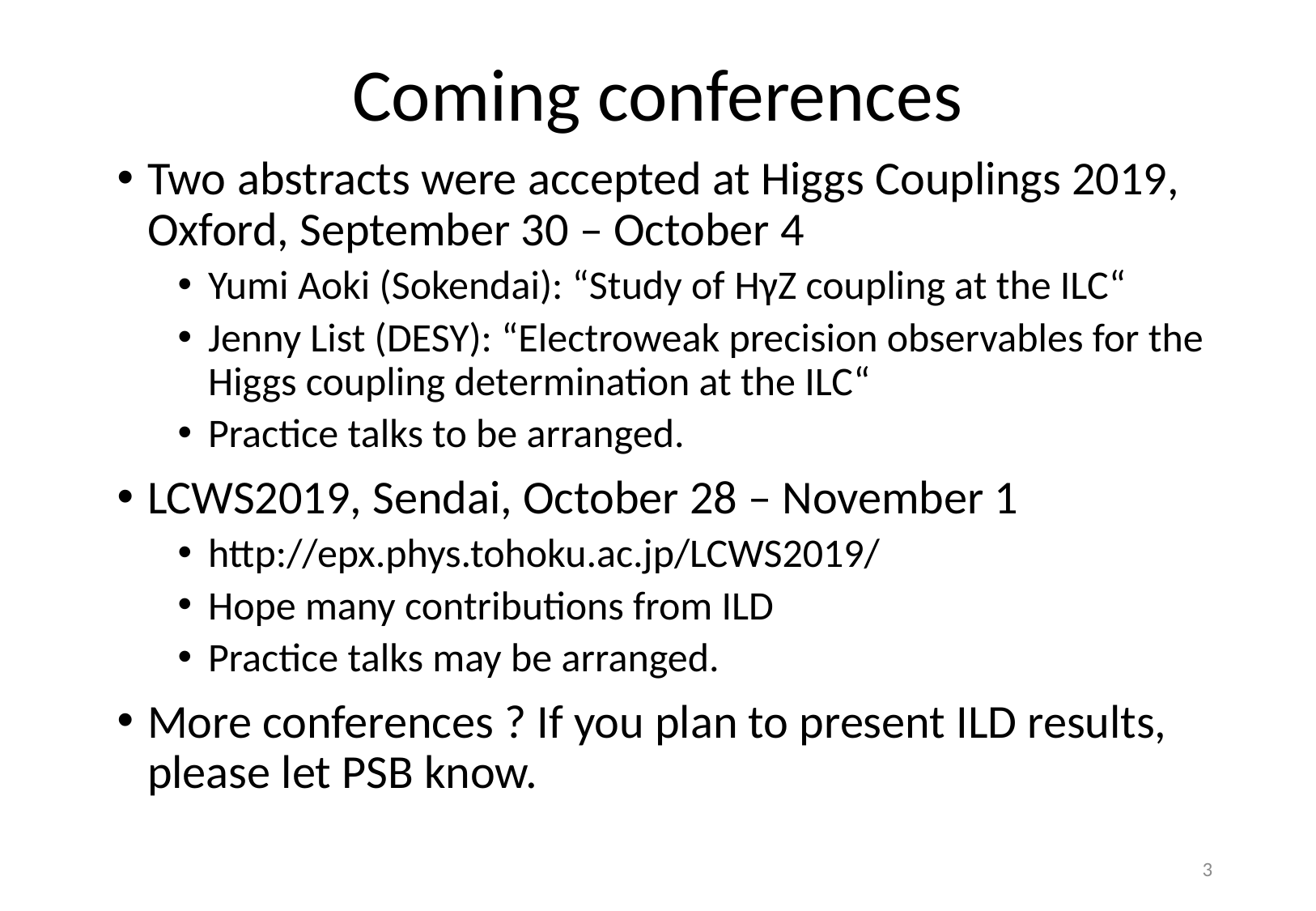

# Coming conferences
Two abstracts were accepted at Higgs Couplings 2019, Oxford, September 30 – October 4
Yumi Aoki (Sokendai): “Study of ΗγZ coupling at the ILC“
Jenny List (DESY): “Electroweak precision observables for the Higgs coupling determination at the ILC“
Practice talks to be arranged.
LCWS2019, Sendai, October 28 – November 1
http://epx.phys.tohoku.ac.jp/LCWS2019/
Hope many contributions from ILD
Practice talks may be arranged.
More conferences ? If you plan to present ILD results, please let PSB know.
3